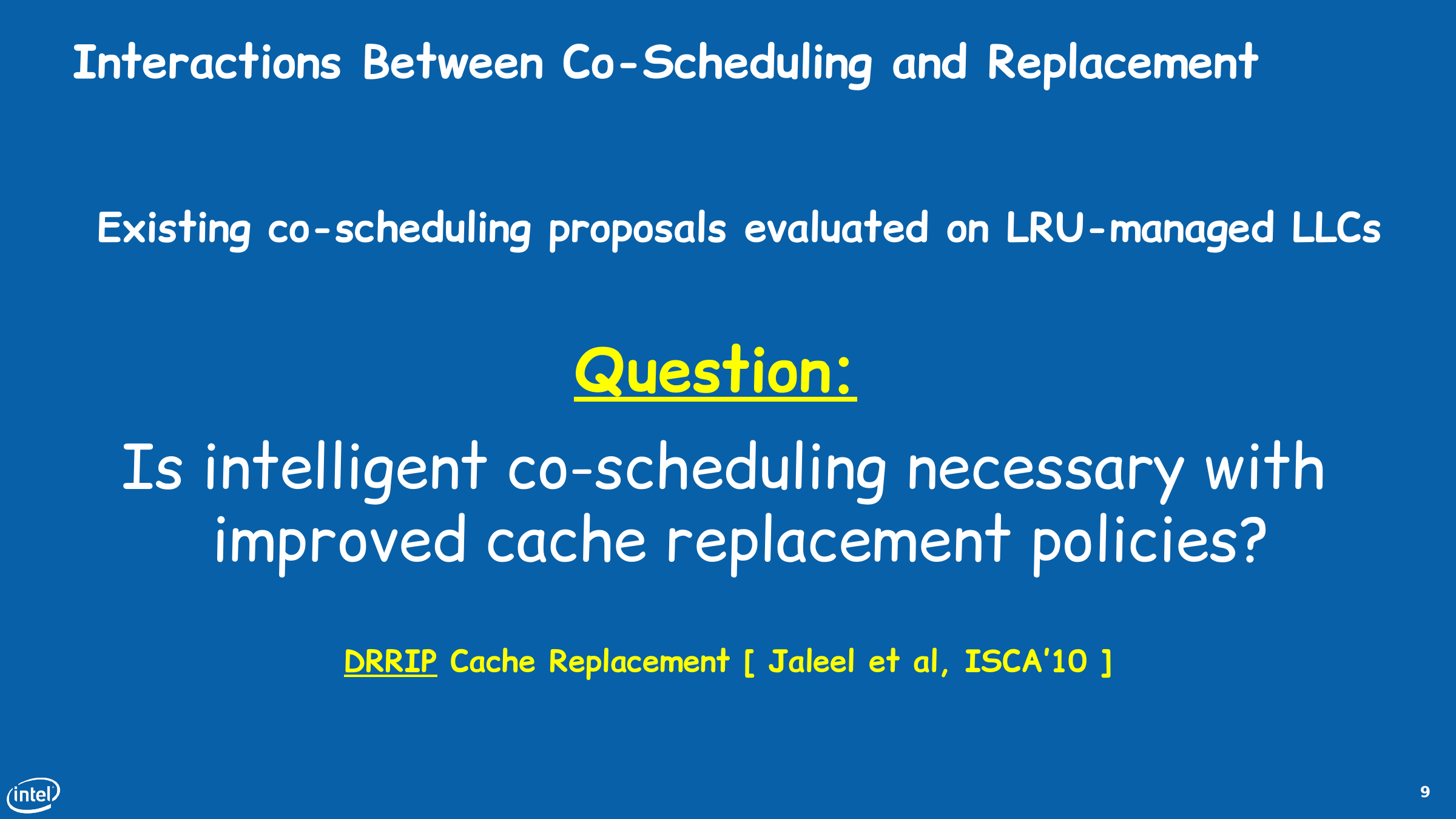

# Interactions Between Co-Scheduling and Replacement
Existing co-scheduling proposals evaluated on LRU-managed LLCs
Question:
Is intelligent co-scheduling necessary with improved cache replacement policies?
DRRIP Cache Replacement [ Jaleel et al, ISCA’10 ]
9